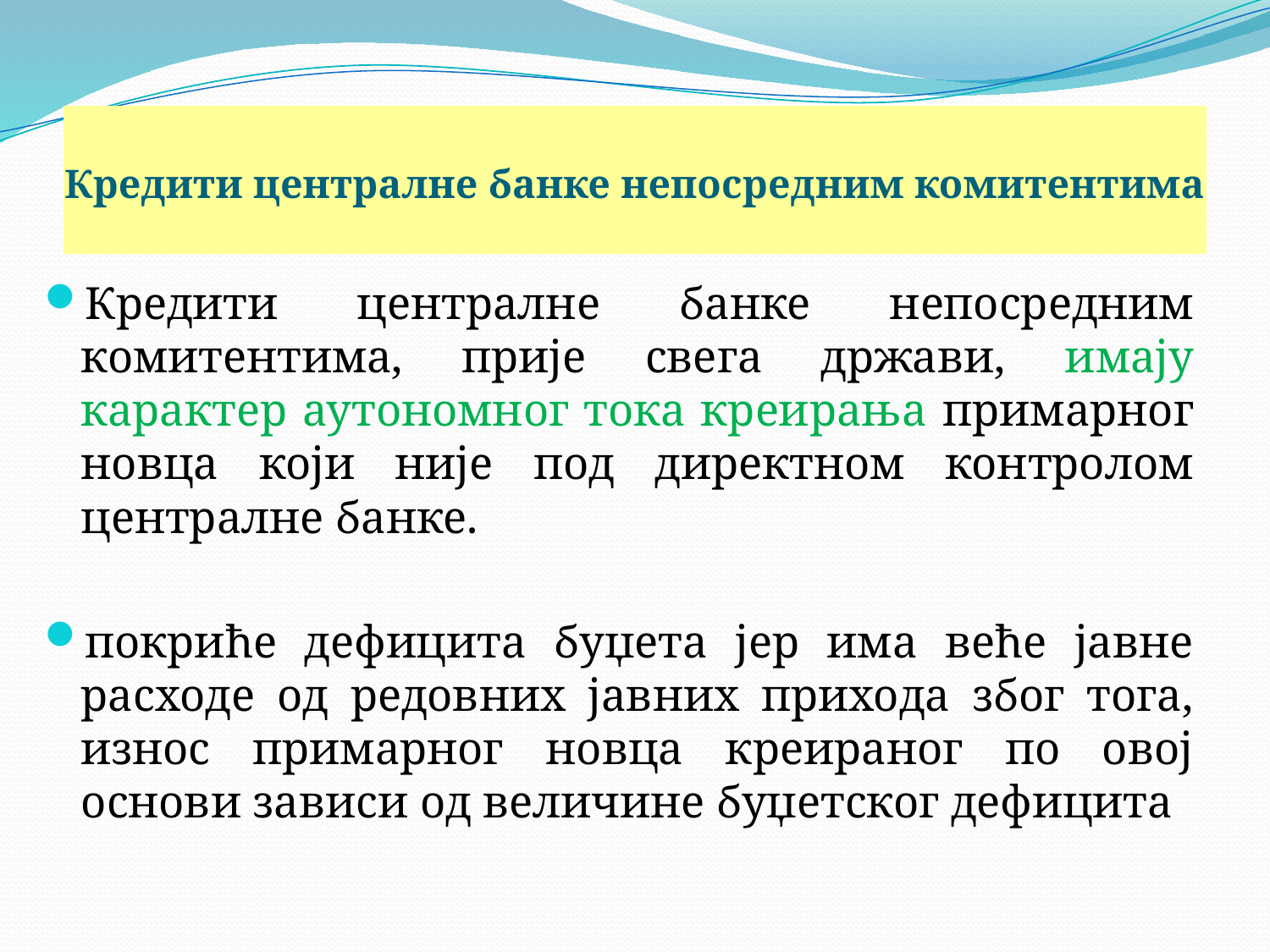

# Кредити централне банке непосредним комитентима
Кредити централне банке непосредним комитентима, прије свега држави, имају карактер аутономног тока креирања примарног новца који није под директном контролом централне банке.

покриће дефицита буџета јер има веће јавне расходе од редовних јавних прихода због тога, износ примарног новца креираног по овој основи зависи од величине буџетског дефицита